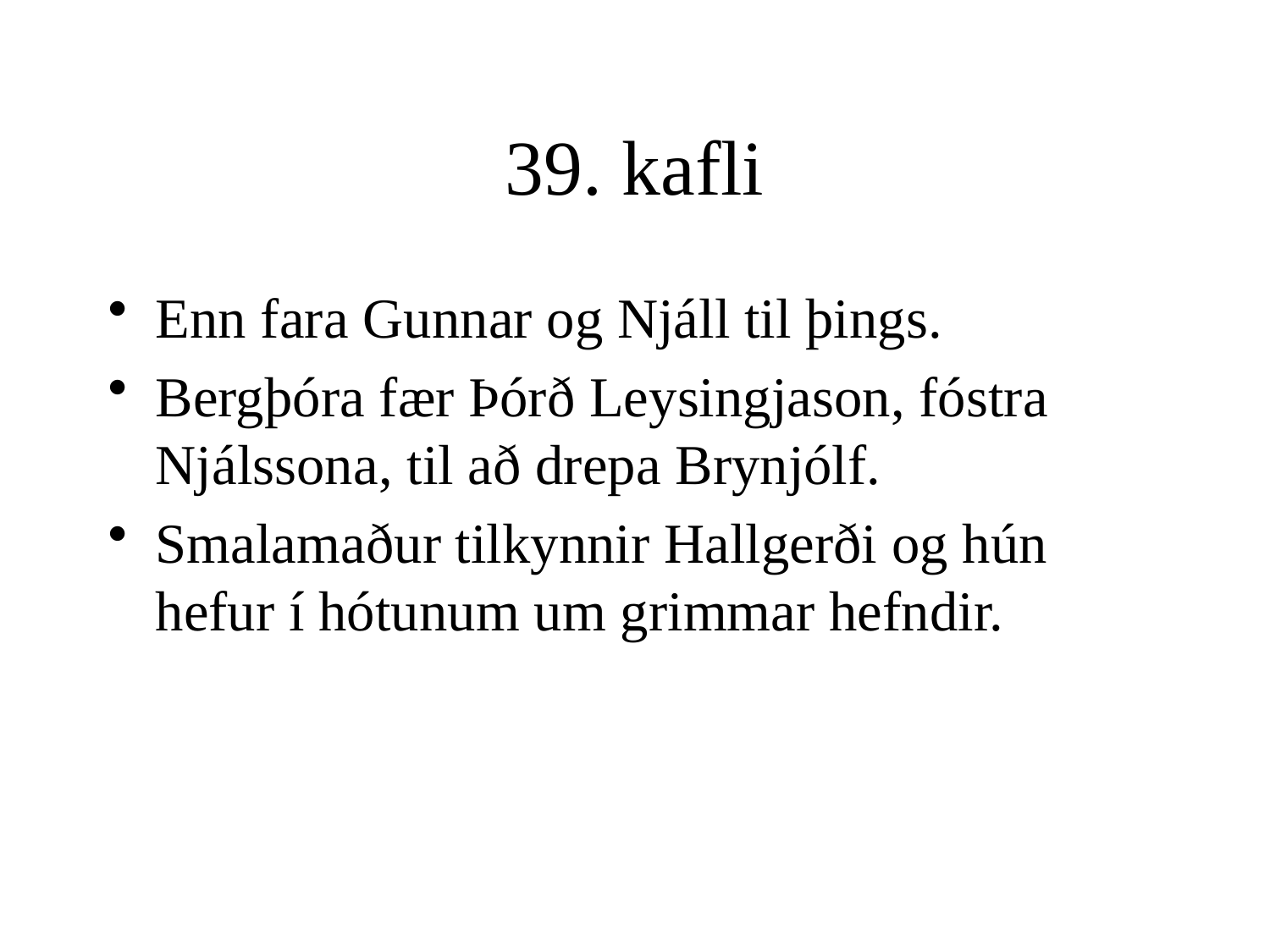

# 39. kafli
Enn fara Gunnar og Njáll til þings.
Bergþóra fær Þórð Leysingjason, fóstra Njálssona, til að drepa Brynjólf.
Smalamaður tilkynnir Hallgerði og hún hefur í hótunum um grimmar hefndir.